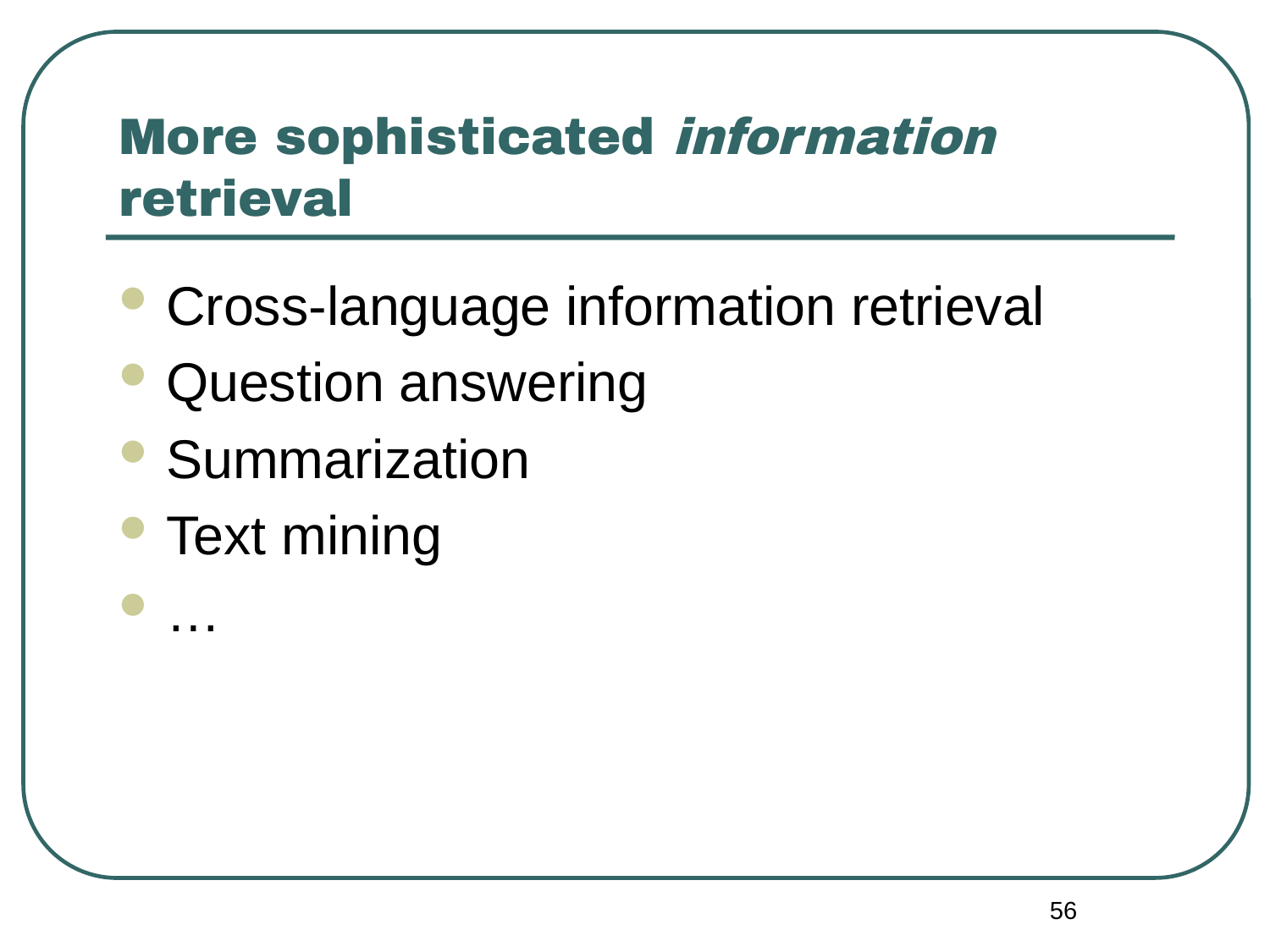

# More sophisticated information retrieval
Cross-language information retrieval
Question answering
Summarization
Text mining
…
56